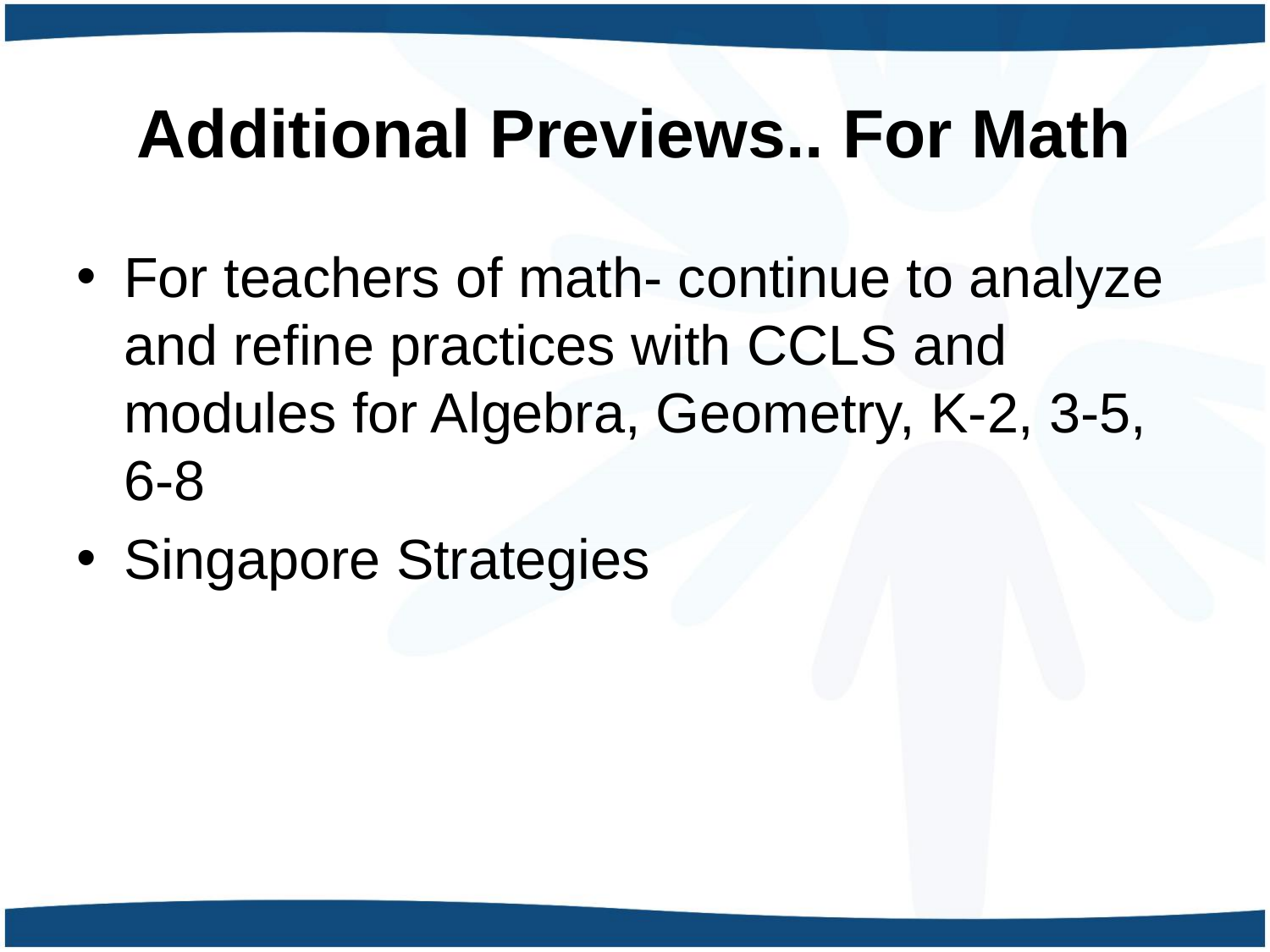

# Additional Previews.. For Math
For teachers of math- continue to analyze and refine practices with CCLS and modules for Algebra, Geometry, K-2, 3-5, 6-8
Singapore Strategies